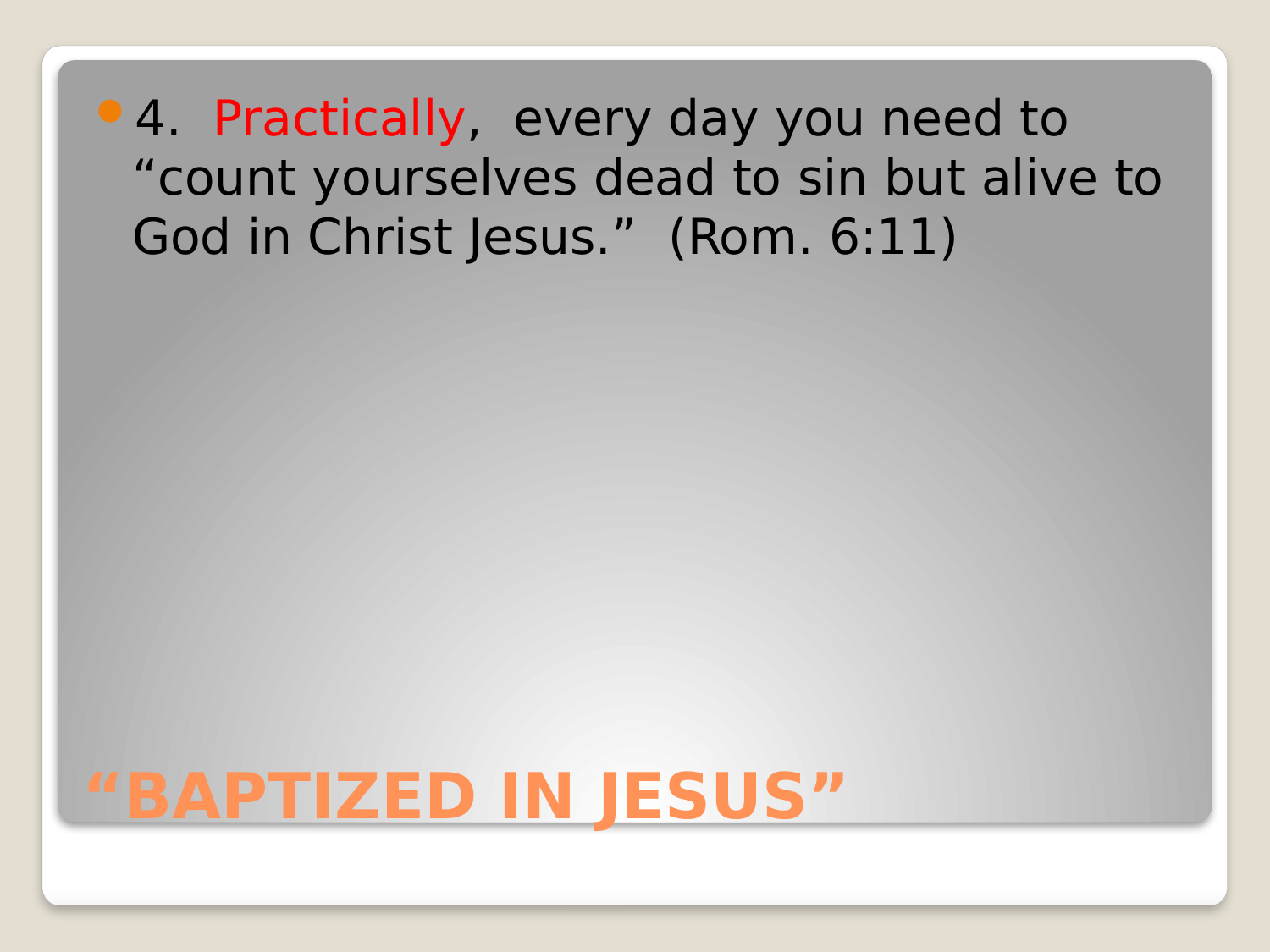

4.  Practically,  every day you need to “count yourselves dead to sin but alive to God in Christ Jesus.”  (Rom. 6:11)
# “BAPTIZED IN JESUS”